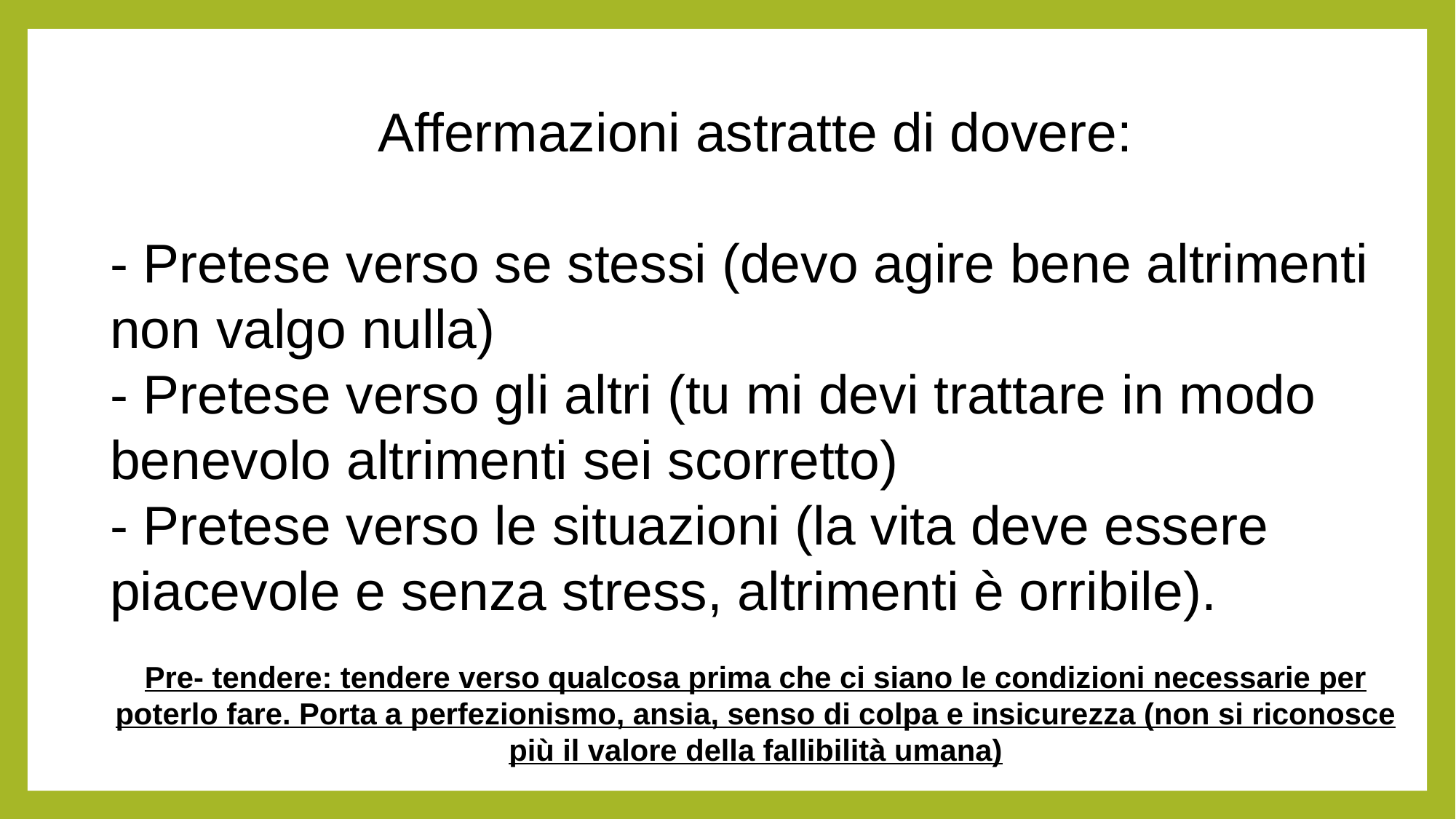

Affermazioni astratte di dovere:

- Pretese verso se stessi (devo agire bene altrimenti non valgo nulla)
- Pretese verso gli altri (tu mi devi trattare in modo benevolo altrimenti sei scorretto)
- Pretese verso le situazioni (la vita deve essere piacevole e senza stress, altrimenti è orribile).

Pre- tendere: tendere verso qualcosa prima che ci siano le condizioni necessarie per poterlo fare. Porta a perfezionismo, ansia, senso di colpa e insicurezza (non si riconosce più il valore della fallibilità umana)